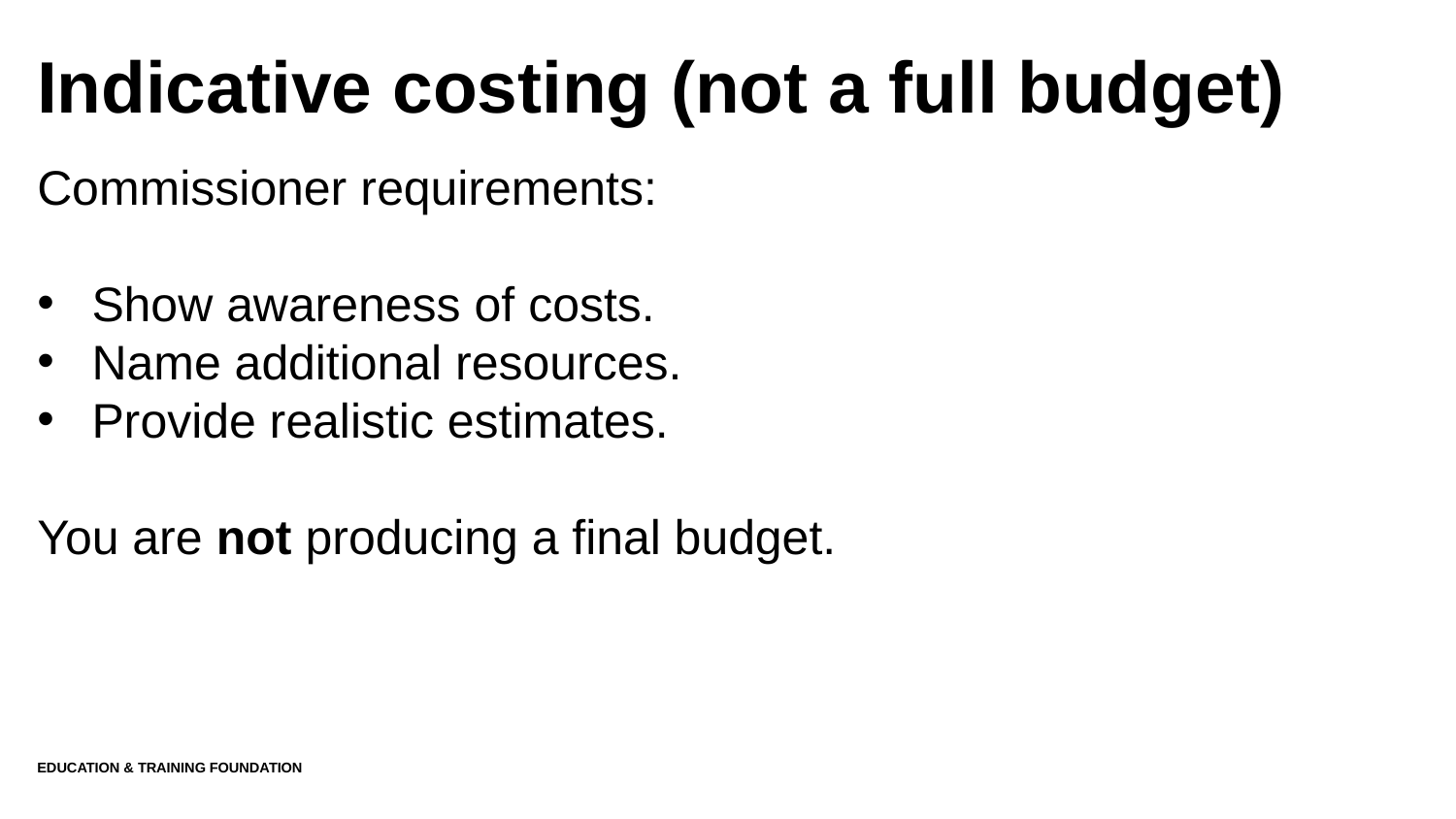

# Indicative costing (not a full budget)
Commissioner requirements:

Show awareness of costs.
Name additional resources.
Provide realistic estimates.

You are not producing a final budget.

Education & Training Foundation